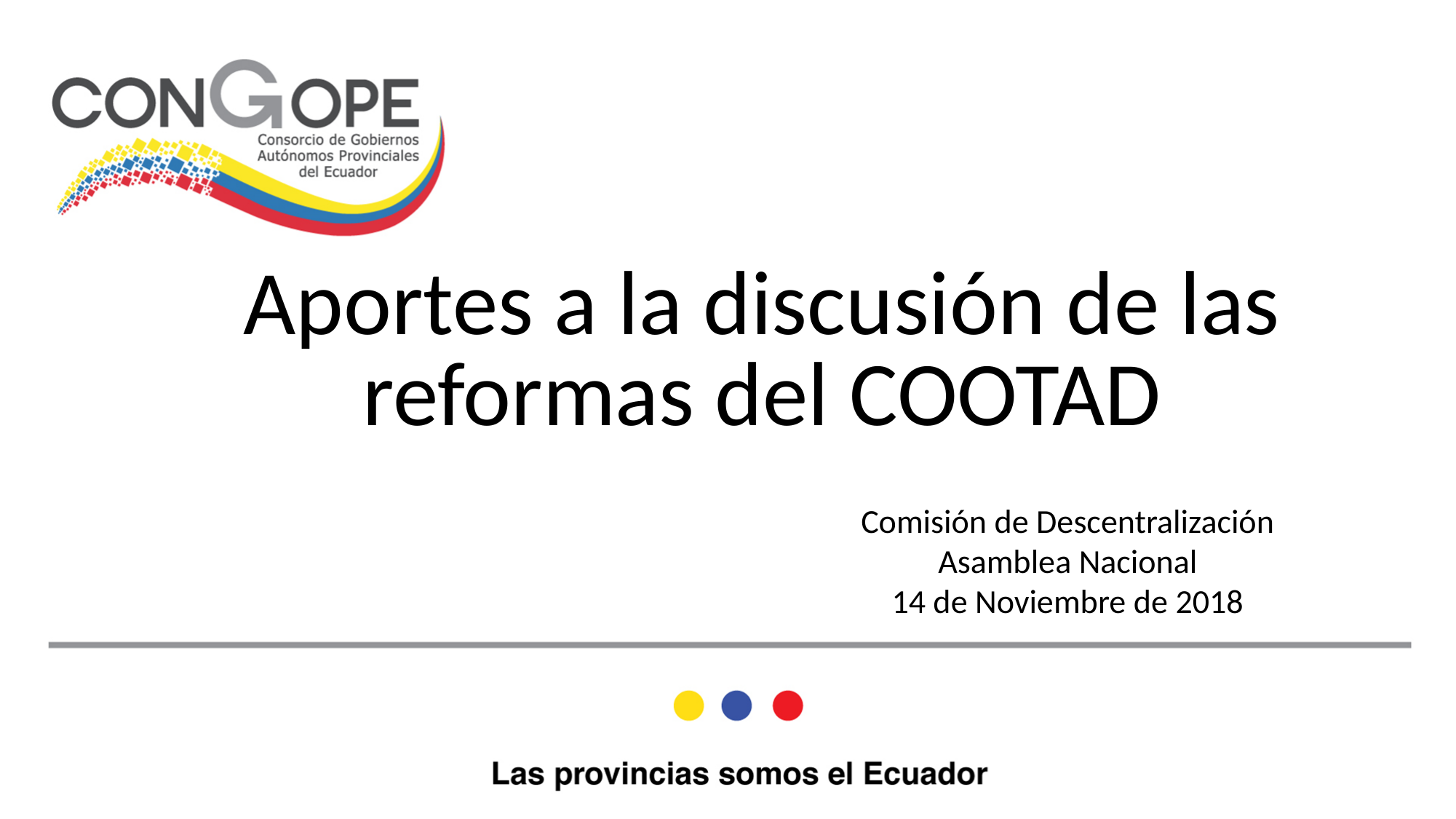

Aportes a la discusión de las reformas del COOTAD
Comisión de Descentralización
Asamblea Nacional
14 de Noviembre de 2018